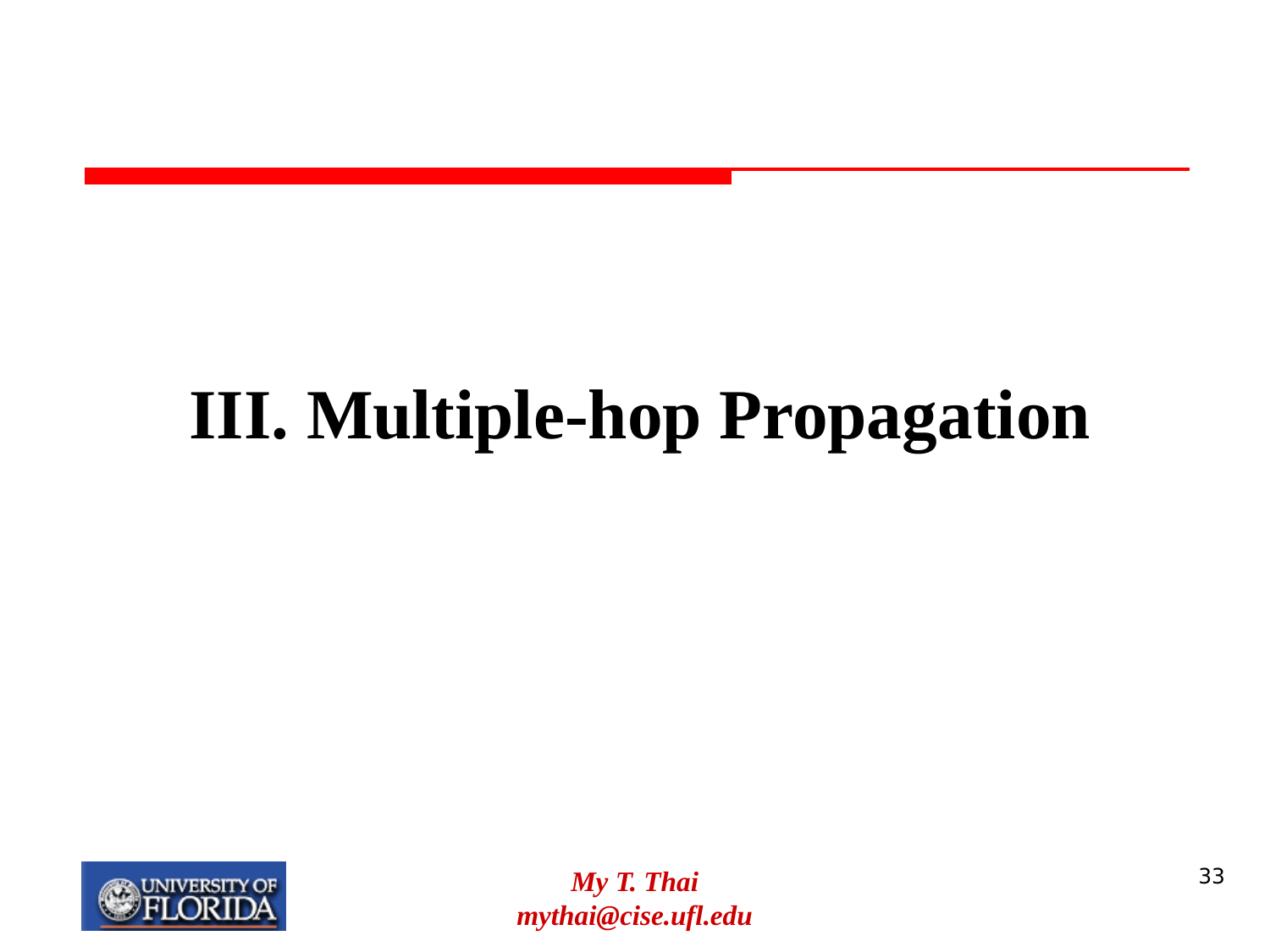

III. Multiple-hop Propagation
My T. Thai
mythai@cise.ufl.edu
33